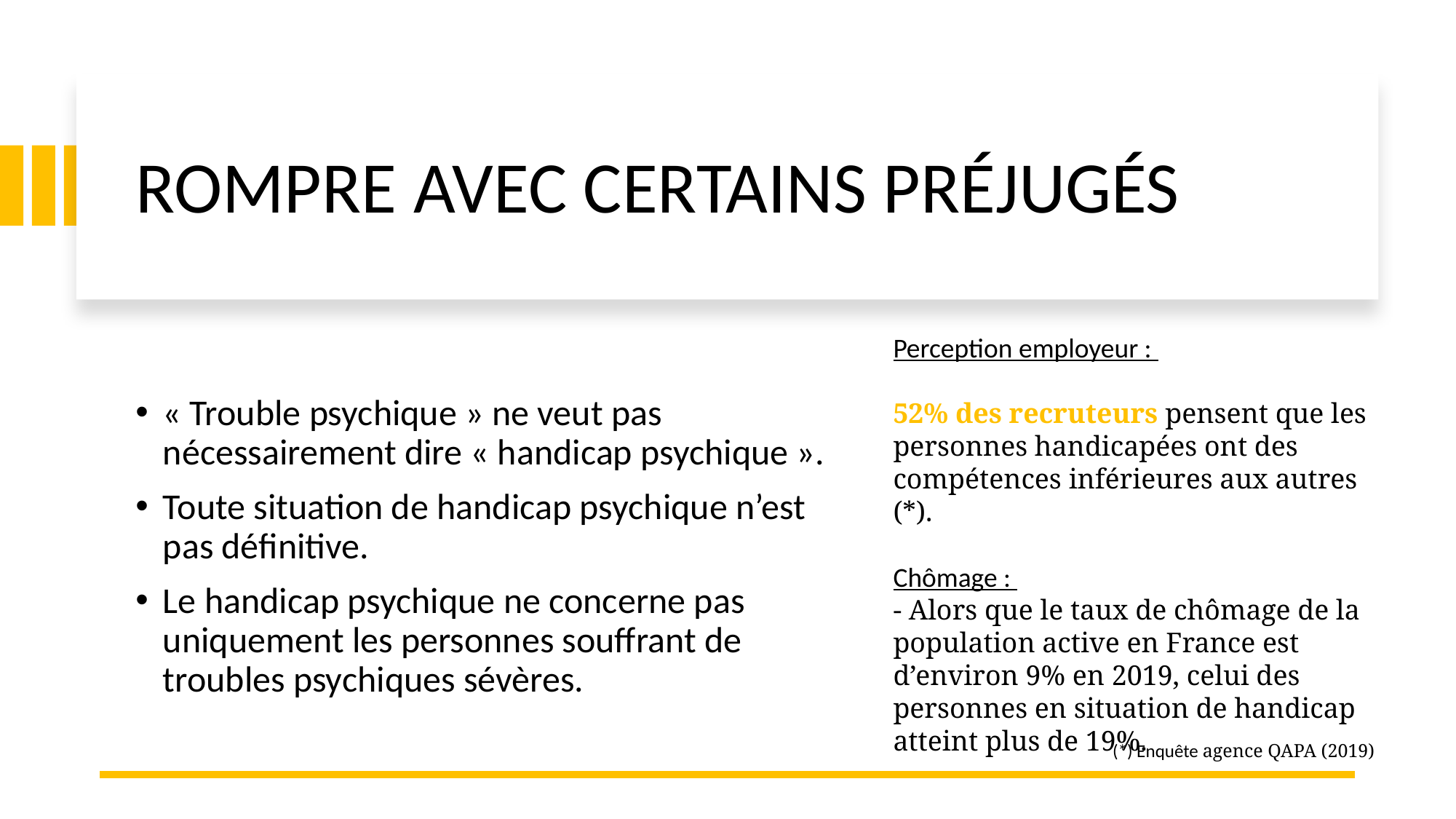

# ROMPRE AVEC CERTAINS PRÉJUGÉS

Perception employeur :

52% des recruteurs pensent que les personnes handicapées ont des compétences inférieures aux autres (*).

Chômage :
- Alors que le taux de chômage de la population active en France est d’environ 9% en 2019, celui des personnes en situation de handicap atteint plus de 19%.
« Trouble psychique » ne veut pas nécessairement dire « handicap psychique ».
Toute situation de handicap psychique n’est pas définitive.
Le handicap psychique ne concerne pas uniquement les personnes souffrant de troubles psychiques sévères.
(*) Enquête agence QAPA (2019)